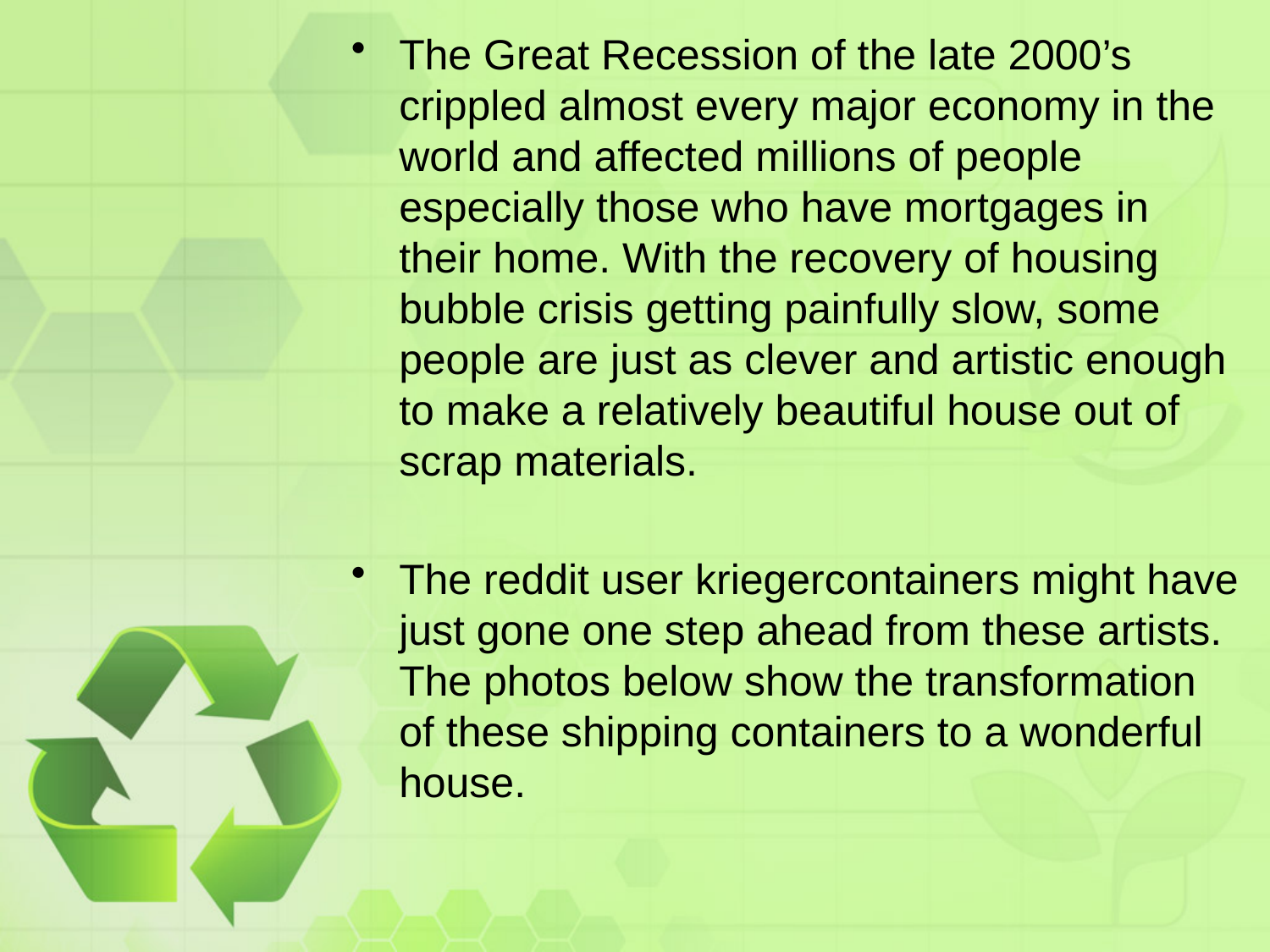

The Great Recession of the late 2000’s crippled almost every major economy in the world and affected millions of people especially those who have mortgages in their home. With the recovery of housing bubble crisis getting painfully slow, some people are just as clever and artistic enough to make a relatively beautiful house out of scrap materials.

The reddit user kriegercontainers might have just gone one step ahead from these artists. The photos below show the transformation of these shipping containers to a wonderful house.